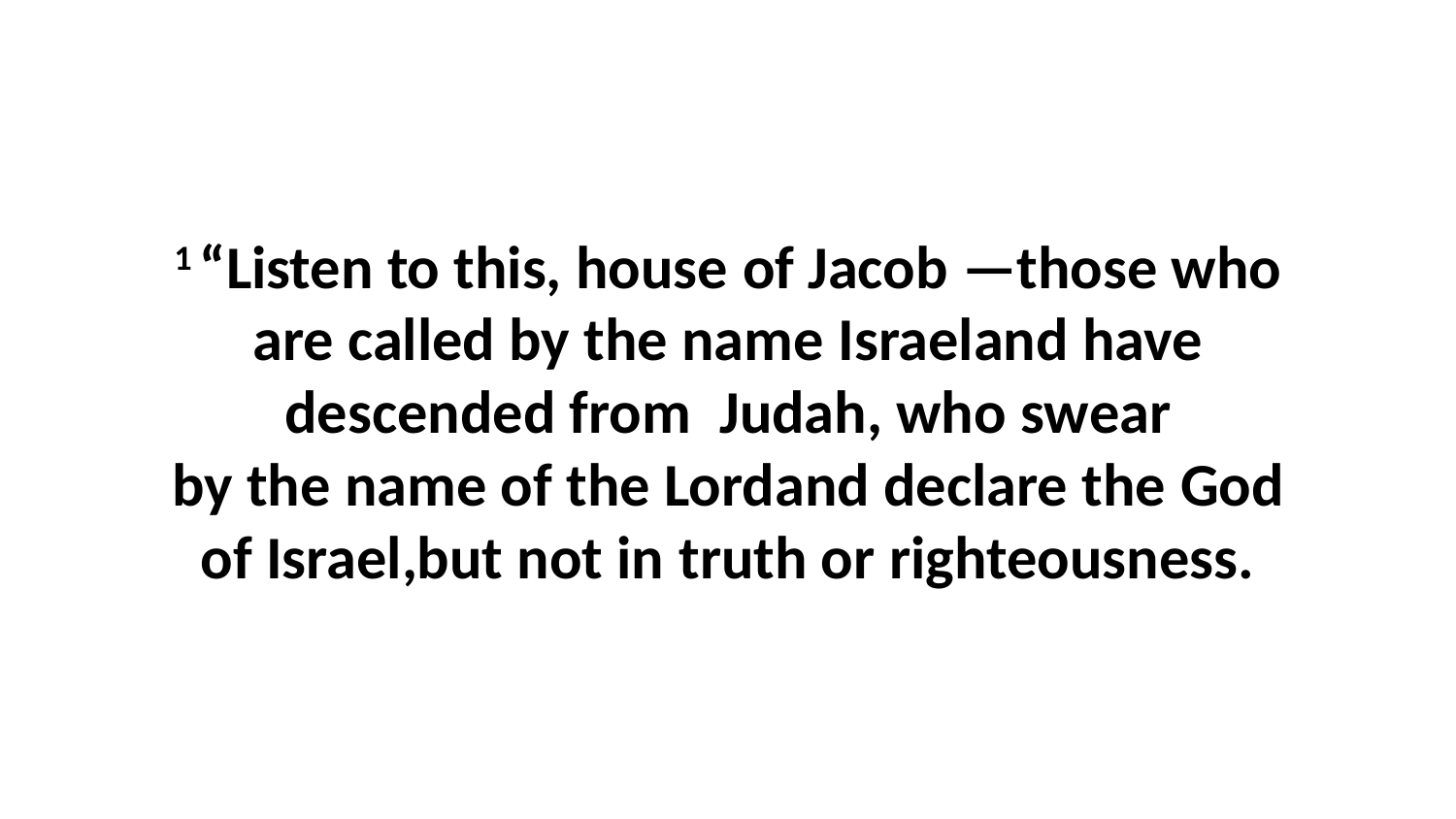

1 “Listen to this, house of Jacob —those who are called by the name Israeland have descended from  Judah, who swear by the name of the Lordand declare the God of Israel,but not in truth or righteousness.